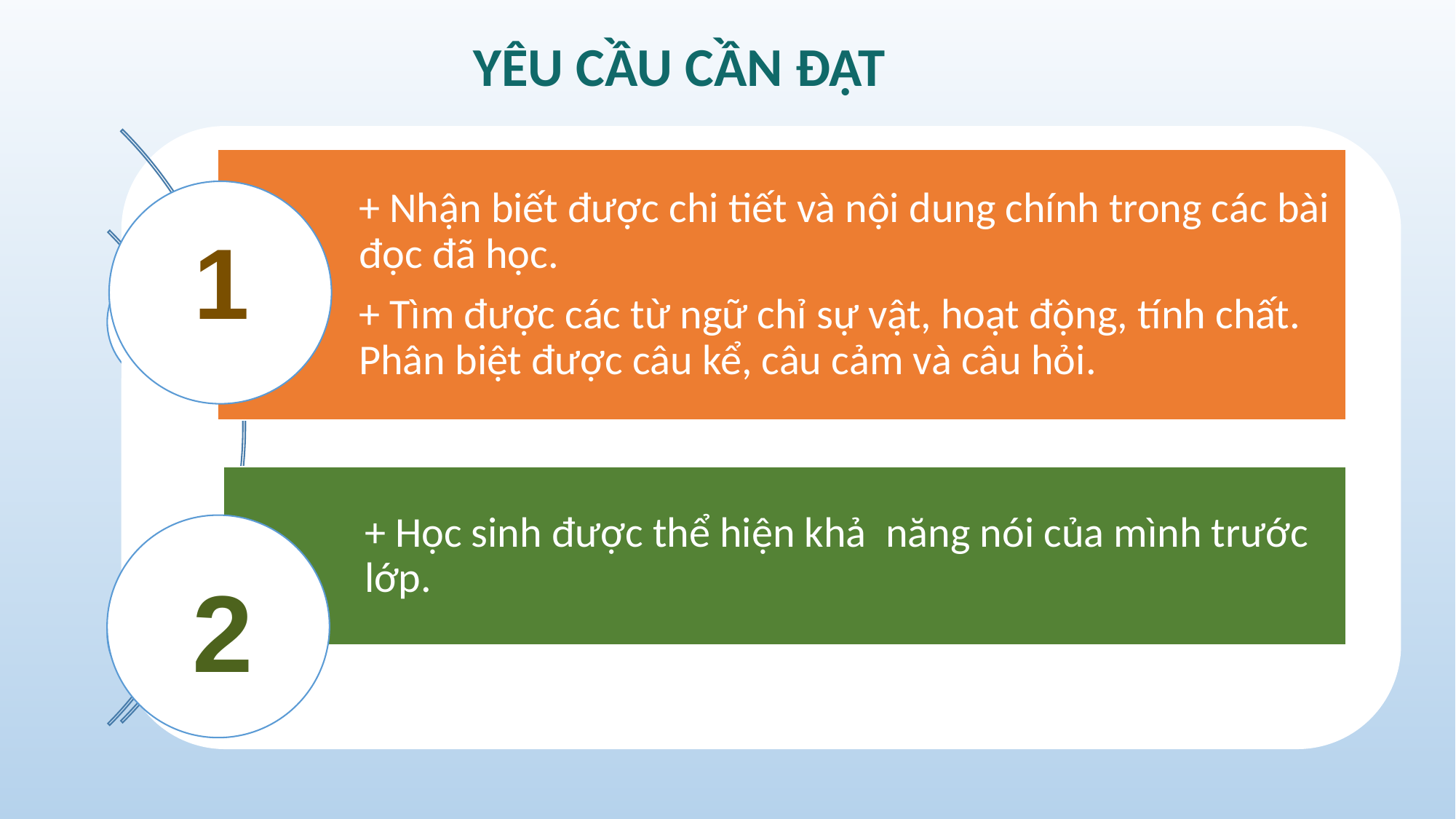

YÊU CẦU CẦN ĐẠT
+ Nhận biết được chi tiết và nội dung chính trong các bài đọc đã học.
+ Tìm được các từ ngữ chỉ sự vật, hoạt động, tính chất. Phân biệt được câu kể, câu cảm và câu hỏi.
+ Học sinh được thể hiện khả  năng nói của mình trước lớp.
1. Học sinh thực hiện được:
- Thực hiện được phép nhân, phép chia trong bảng đã học.
- Thực hiện được tính nhẩm phép nhân, phép chia có số 0.
- Tính độ dài đường gấp khúc dựa vào phép nhân.
- Giải được bài toán thực tế liên quan đến phép nhân đã học.
2. Học sinh vận dụng được:
- Làm được các bài tập tính nhẩm, nối các phép tính có cùng kết quả, giải bài toán có lời văn.

1
2